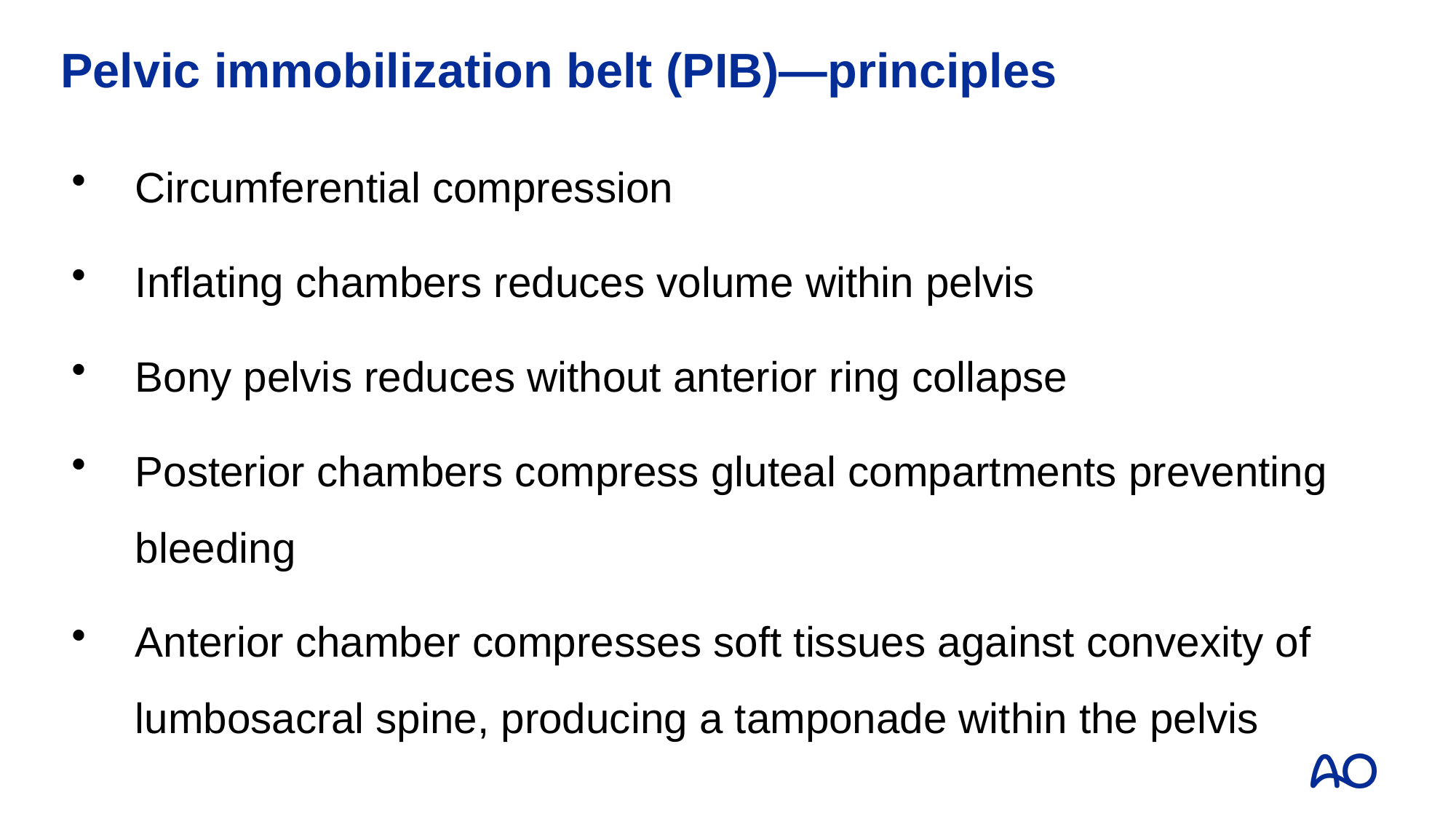

# Pelvic immobilization belt (PIB)—principles
Circumferential compression
Inflating chambers reduces volume within pelvis
Bony pelvis reduces without anterior ring collapse
Posterior chambers compress gluteal compartments preventing bleeding
Anterior chamber compresses soft tissues against convexity of lumbosacral spine, producing a tamponade within the pelvis